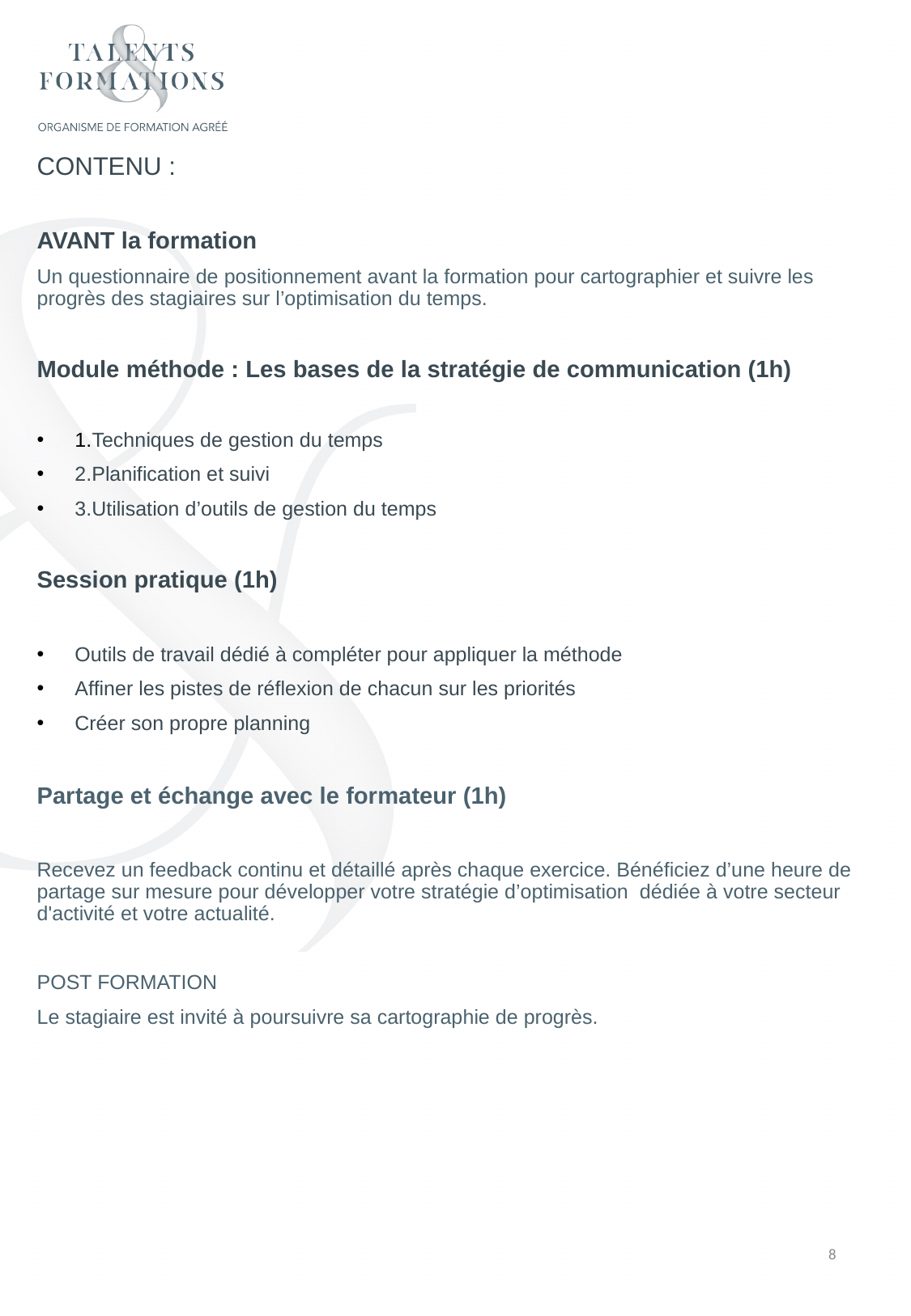

CONTENU :

AVANT la formation
Un questionnaire de positionnement avant la formation pour cartographier et suivre les progrès des stagiaires sur l’optimisation du temps.

Module méthode : Les bases de la stratégie de communication (1h)

1.Techniques de gestion du temps
2.Planification et suivi
3.Utilisation d’outils de gestion du temps

Session pratique (1h)

Outils de travail dédié à compléter pour appliquer la méthode
Affiner les pistes de réflexion de chacun sur les priorités
Créer son propre planning

Partage et échange avec le formateur (1h)

Recevez un feedback continu et détaillé après chaque exercice. Bénéficiez d’une heure de partage sur mesure pour développer votre stratégie d’optimisation  dédiée à votre secteur d'activité et votre actualité.

POST FORMATION
Le stagiaire est invité à poursuivre sa cartographie de progrès.
8